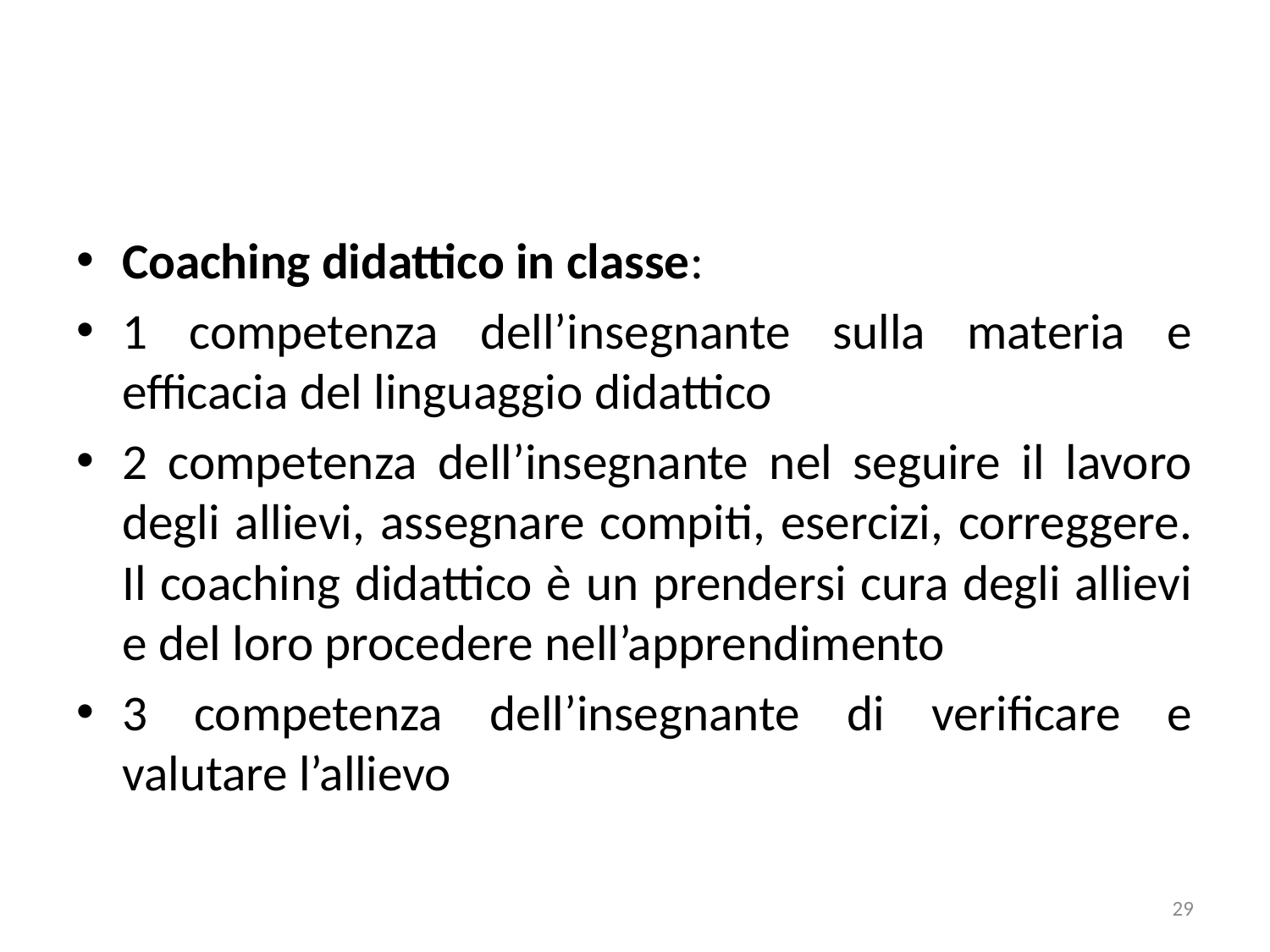

Coaching didattico in classe:
1 competenza dell’insegnante sulla materia e efficacia del linguaggio didattico
2 competenza dell’insegnante nel seguire il lavoro degli allievi, assegnare compiti, esercizi, correggere. Il coaching didattico è un prendersi cura degli allievi e del loro procedere nell’apprendimento
3 competenza dell’insegnante di verificare e valutare l’allievo

29